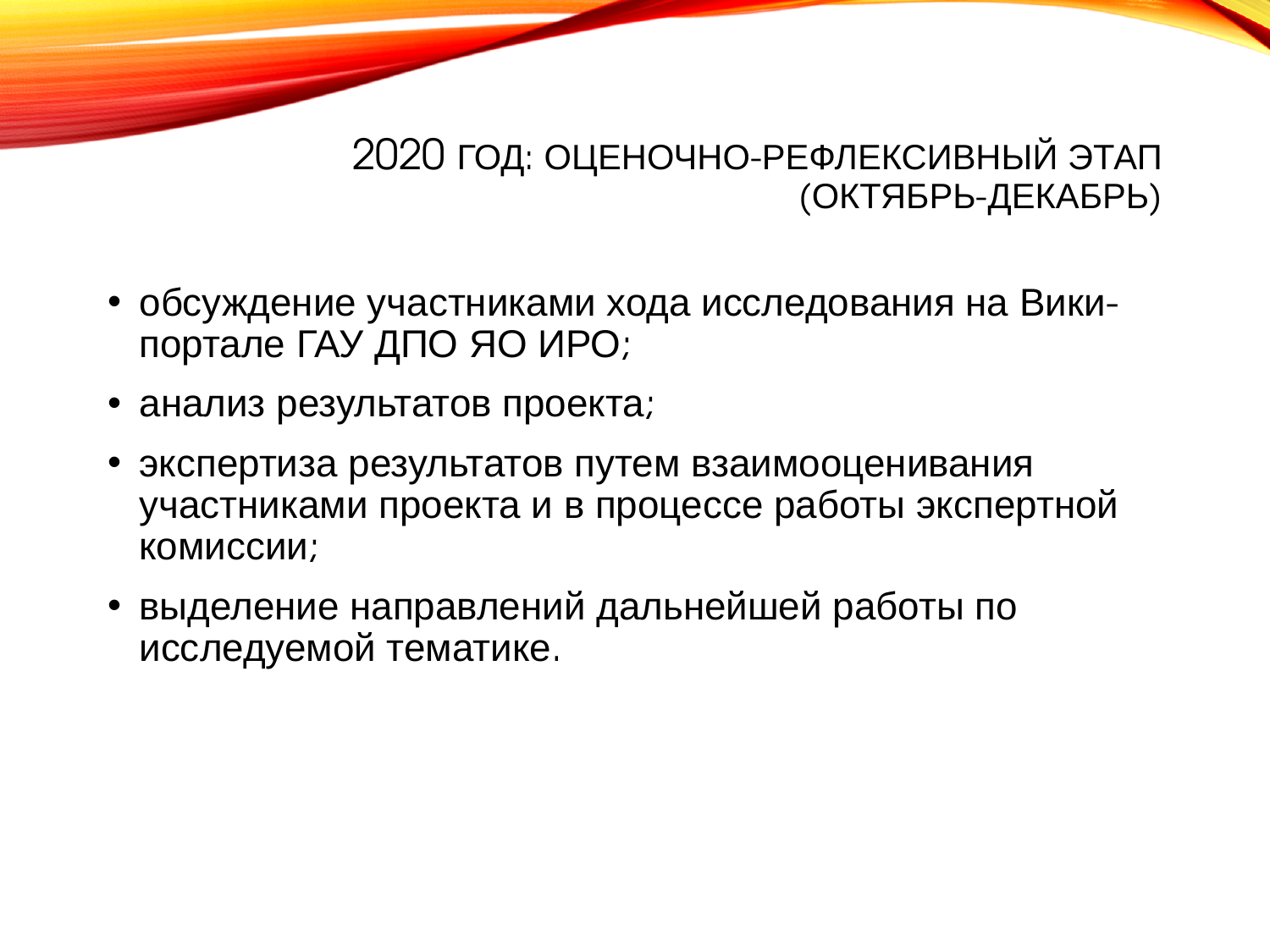

2020 год: оценочно-рефлексивный этап
(октябрь-декабрь)
обсуждение участниками хода исследования на Вики-портале ГАУ ДПО ЯО ИРО;
анализ результатов проекта;
экспертиза результатов путем взаимооценивания участниками проекта и в процессе работы экспертной комиссии;
выделение направлений дальнейшей работы по исследуемой тематике.